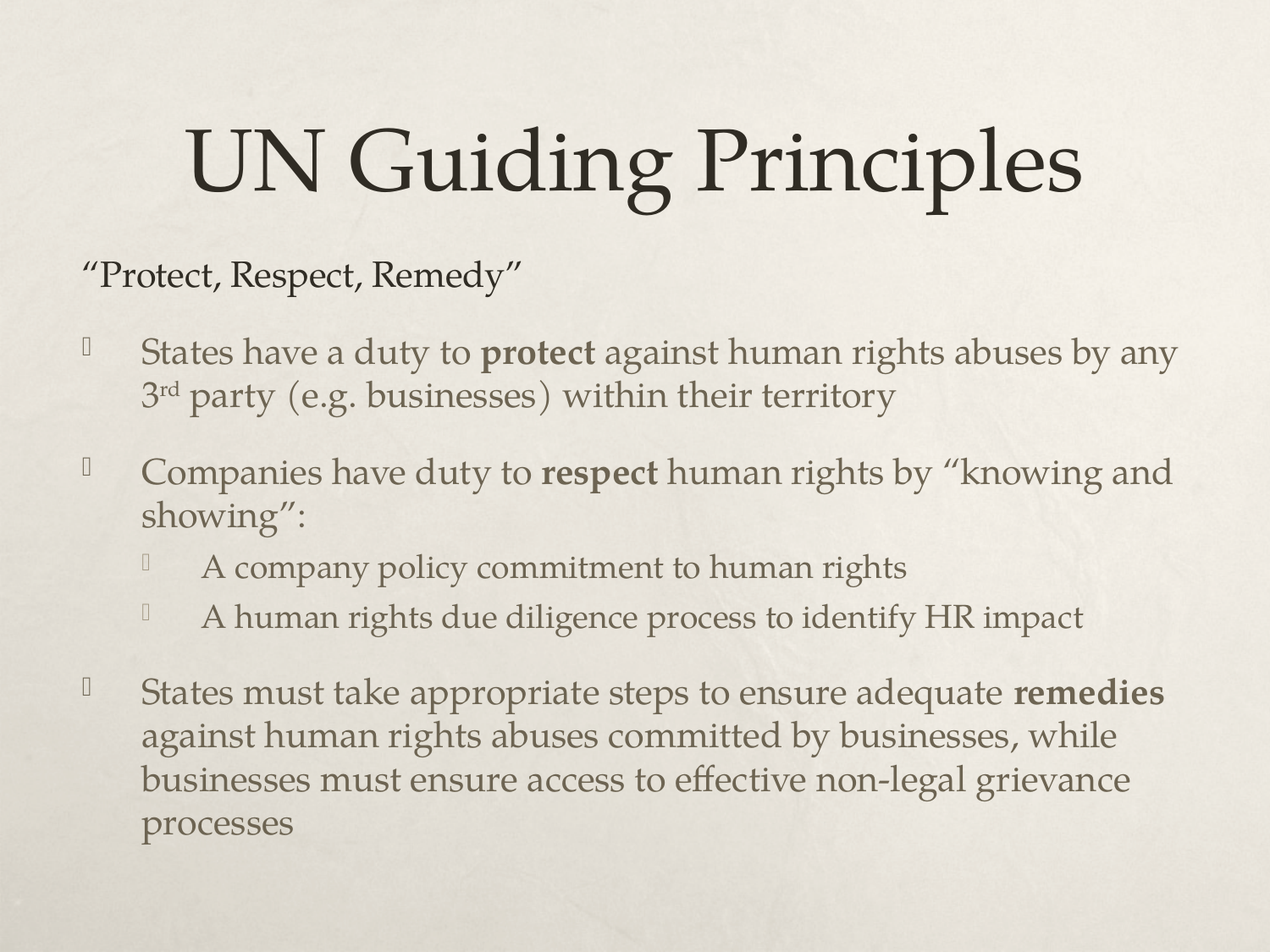

# UN Guiding Principles
“Protect, Respect, Remedy”
States have a duty to protect against human rights abuses by any 3rd party (e.g. businesses) within their territory
Companies have duty to respect human rights by “knowing and showing”:
A company policy commitment to human rights
A human rights due diligence process to identify HR impact
States must take appropriate steps to ensure adequate remedies against human rights abuses committed by businesses, while businesses must ensure access to effective non-legal grievance processes